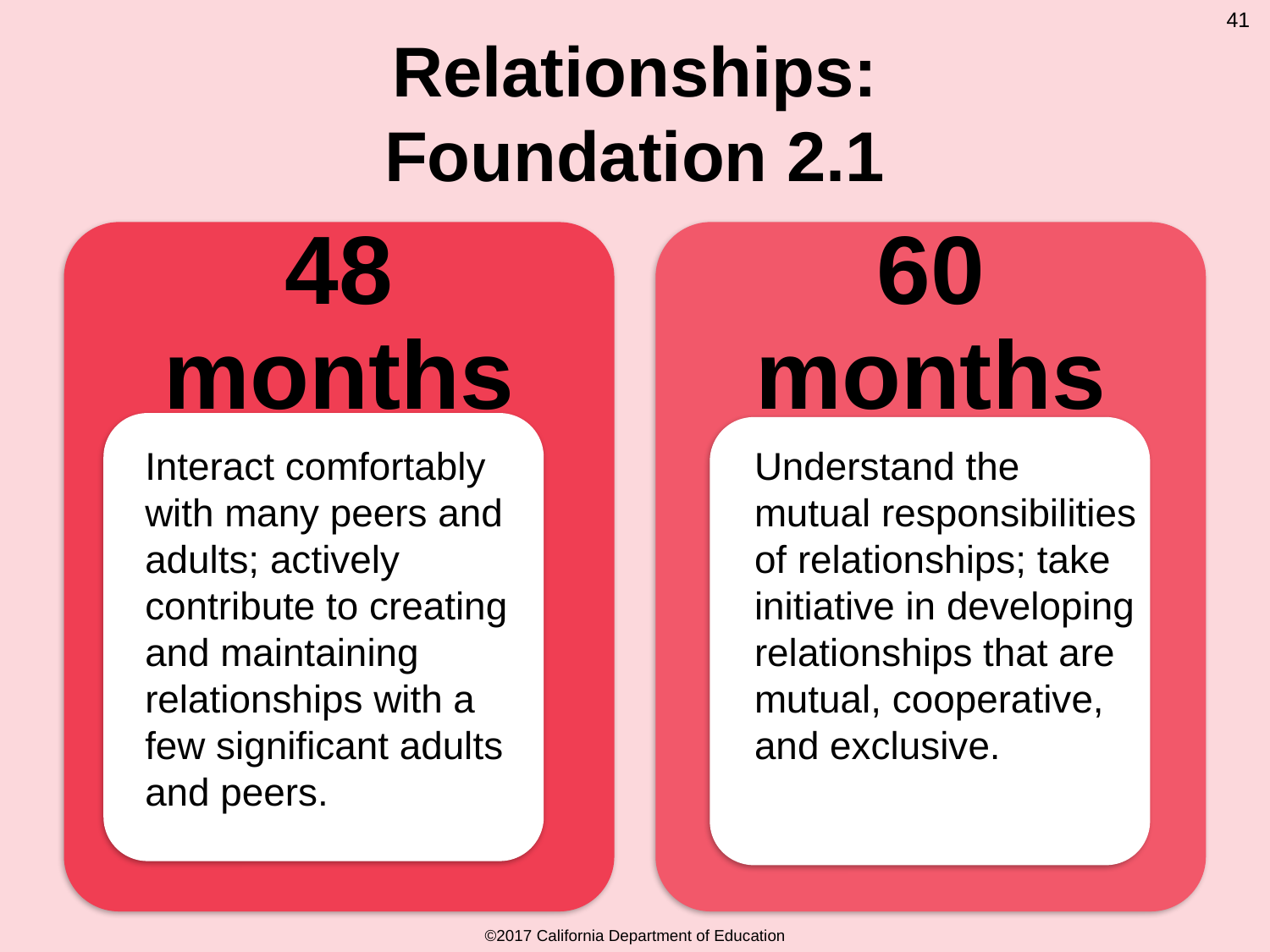

# Relationships: Foundation 2.1
41
48 months

60 months

Interact comfortably with many peers and adults; actively contribute to creating and maintaining relationships with a few significant adults and peers.

Understand the mutual responsibilities of relationships; take initiative in developing relationships that are mutual, cooperative, and exclusive.